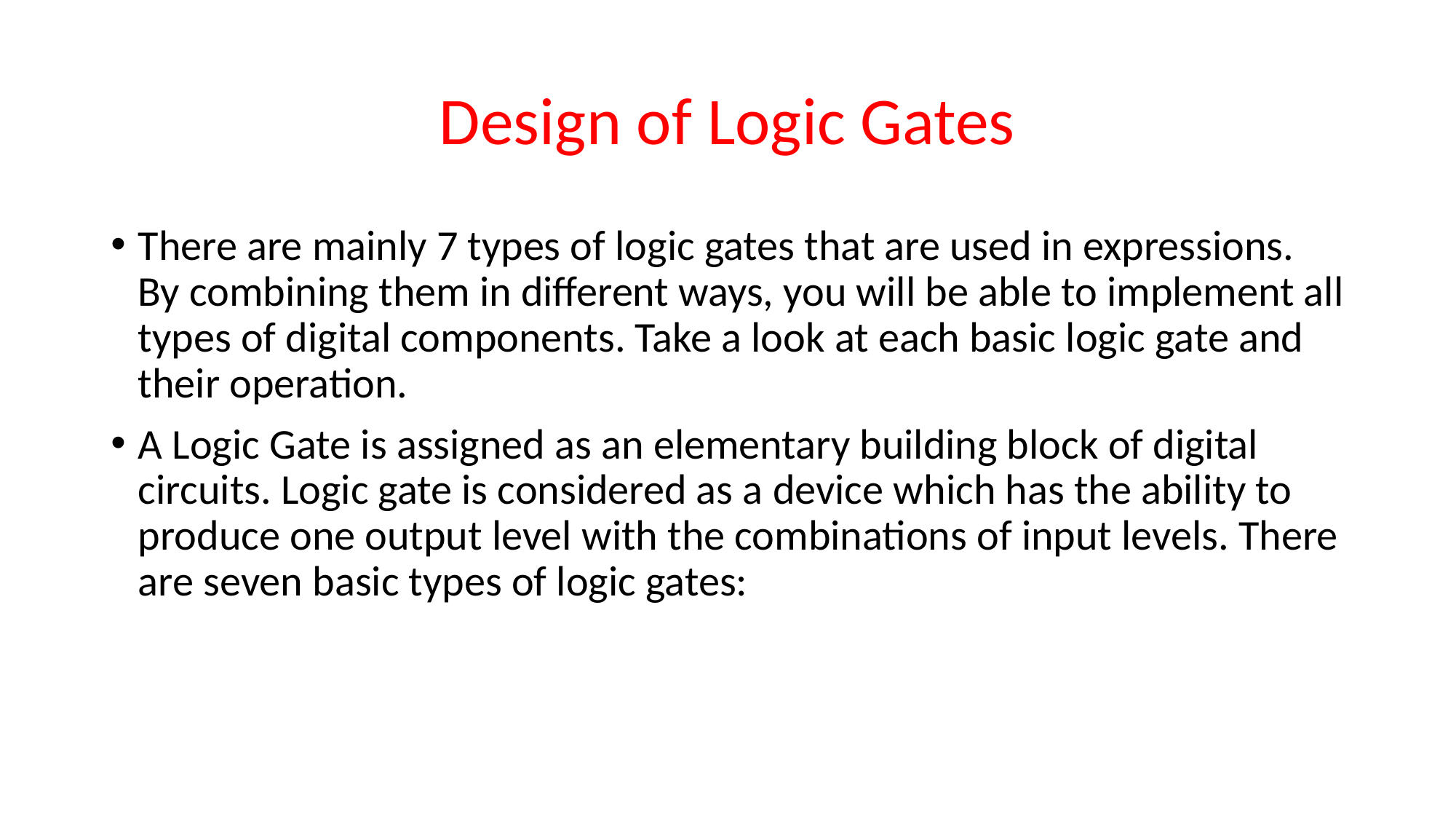

# Design of Logic Gates
There are mainly 7 types of logic gates that are used in expressions. By combining them in different ways, you will be able to implement all types of digital components. Take a look at each basic logic gate and their operation.
A Logic Gate is assigned as an elementary building block of digital circuits. Logic gate is considered as a device which has the ability to produce one output level with the combinations of input levels. There are seven basic types of logic gates: